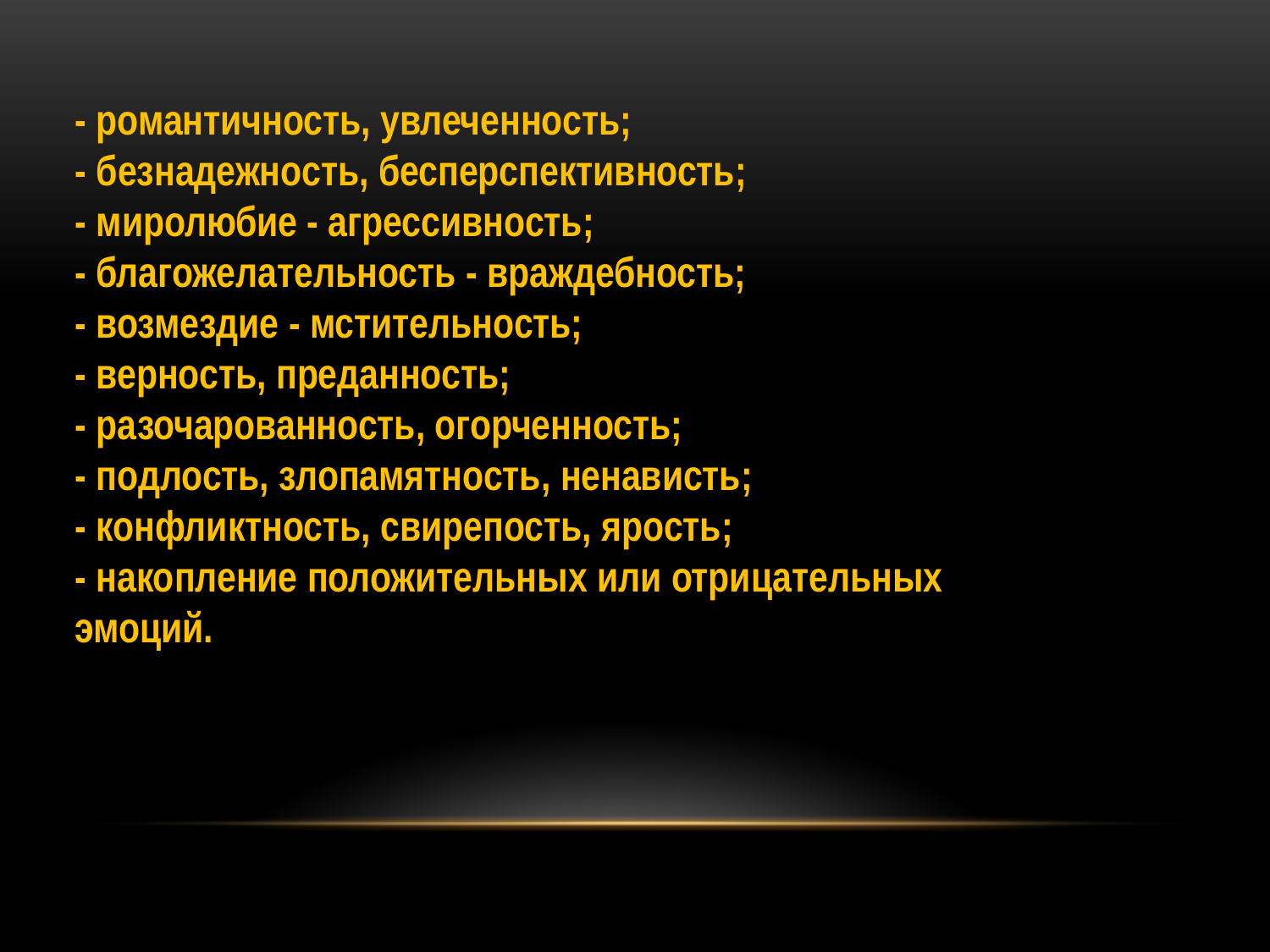

- романтичность, увлеченность;
- безнадежность, бесперспективность;
- миролюбие - агрессивность;
- благожелательность - враждебность;
- возмездие - мстительность;
- верность, преданность;
- разочарованность, огорченность;
- подлость, злопамятность, ненависть;
- конфликтность, свирепость, ярость;
- накопление положительных или отрицательных
эмоций.